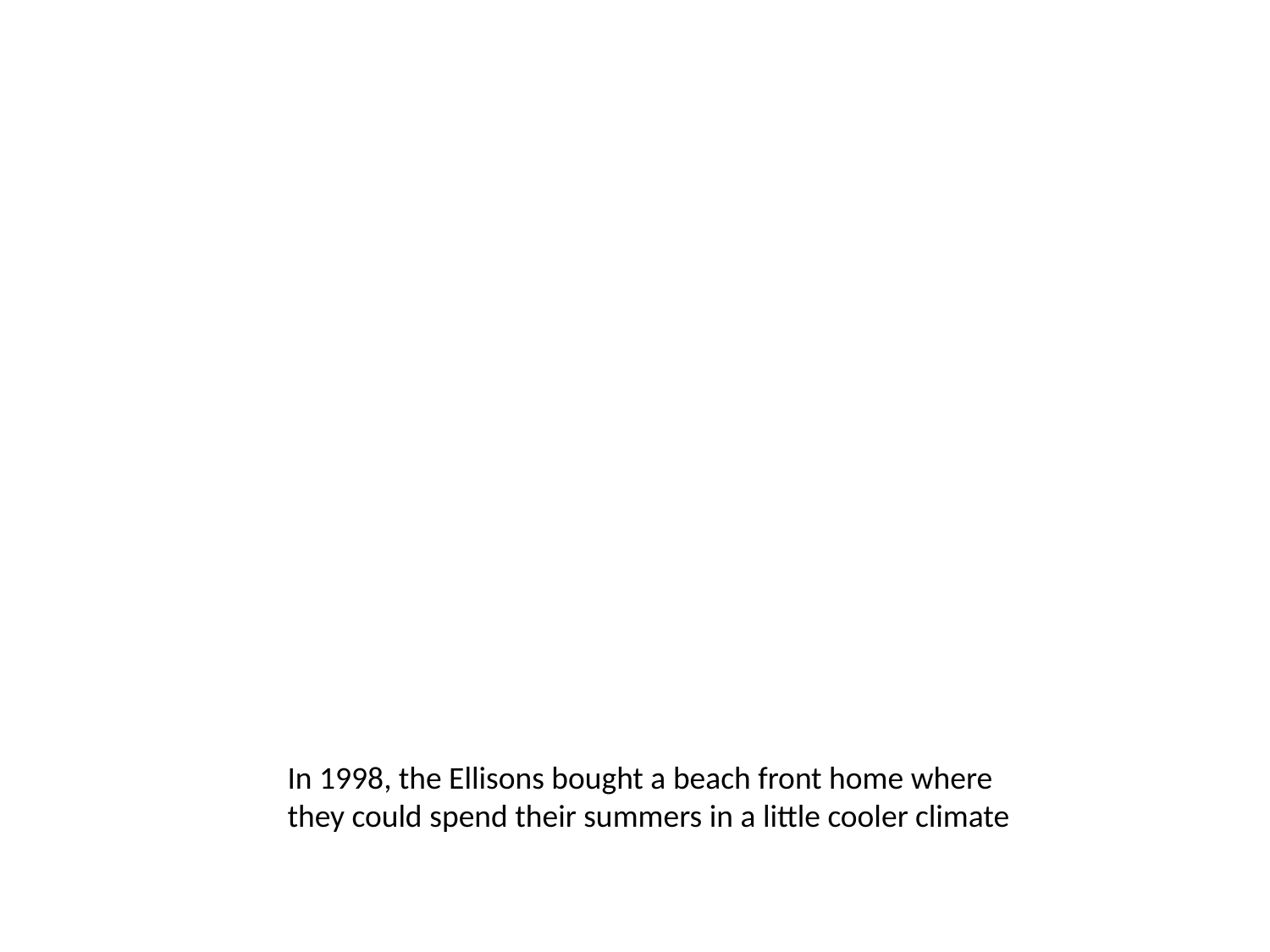

In 1998, the Ellisons bought a beach front home where they could spend their summers in a little cooler climate